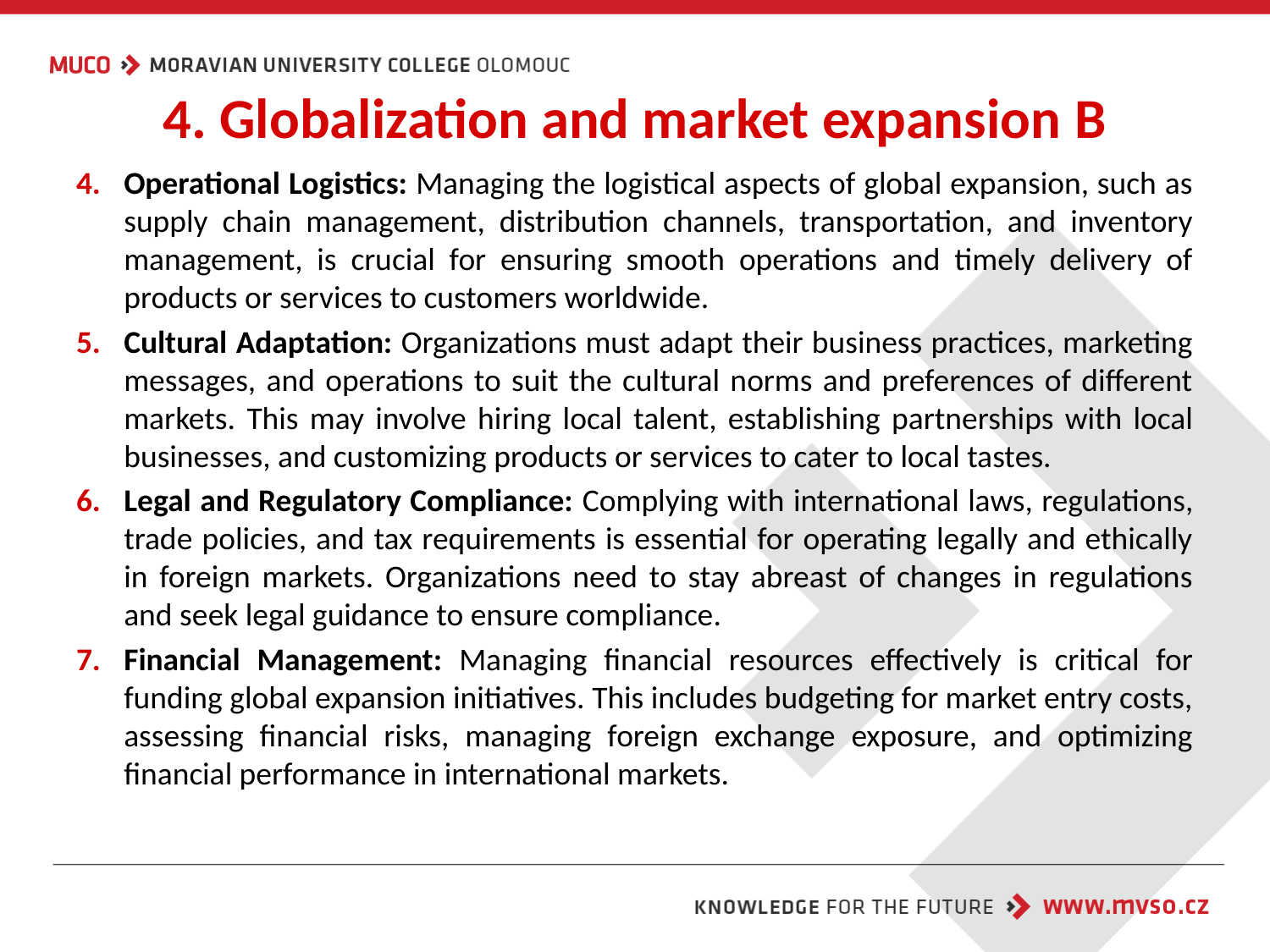

# 4. Globalization and market expansion B
Operational Logistics: Managing the logistical aspects of global expansion, such as supply chain management, distribution channels, transportation, and inventory management, is crucial for ensuring smooth operations and timely delivery of products or services to customers worldwide.
Cultural Adaptation: Organizations must adapt their business practices, marketing messages, and operations to suit the cultural norms and preferences of different markets. This may involve hiring local talent, establishing partnerships with local businesses, and customizing products or services to cater to local tastes.
Legal and Regulatory Compliance: Complying with international laws, regulations, trade policies, and tax requirements is essential for operating legally and ethically in foreign markets. Organizations need to stay abreast of changes in regulations and seek legal guidance to ensure compliance.
Financial Management: Managing financial resources effectively is critical for funding global expansion initiatives. This includes budgeting for market entry costs, assessing financial risks, managing foreign exchange exposure, and optimizing financial performance in international markets.